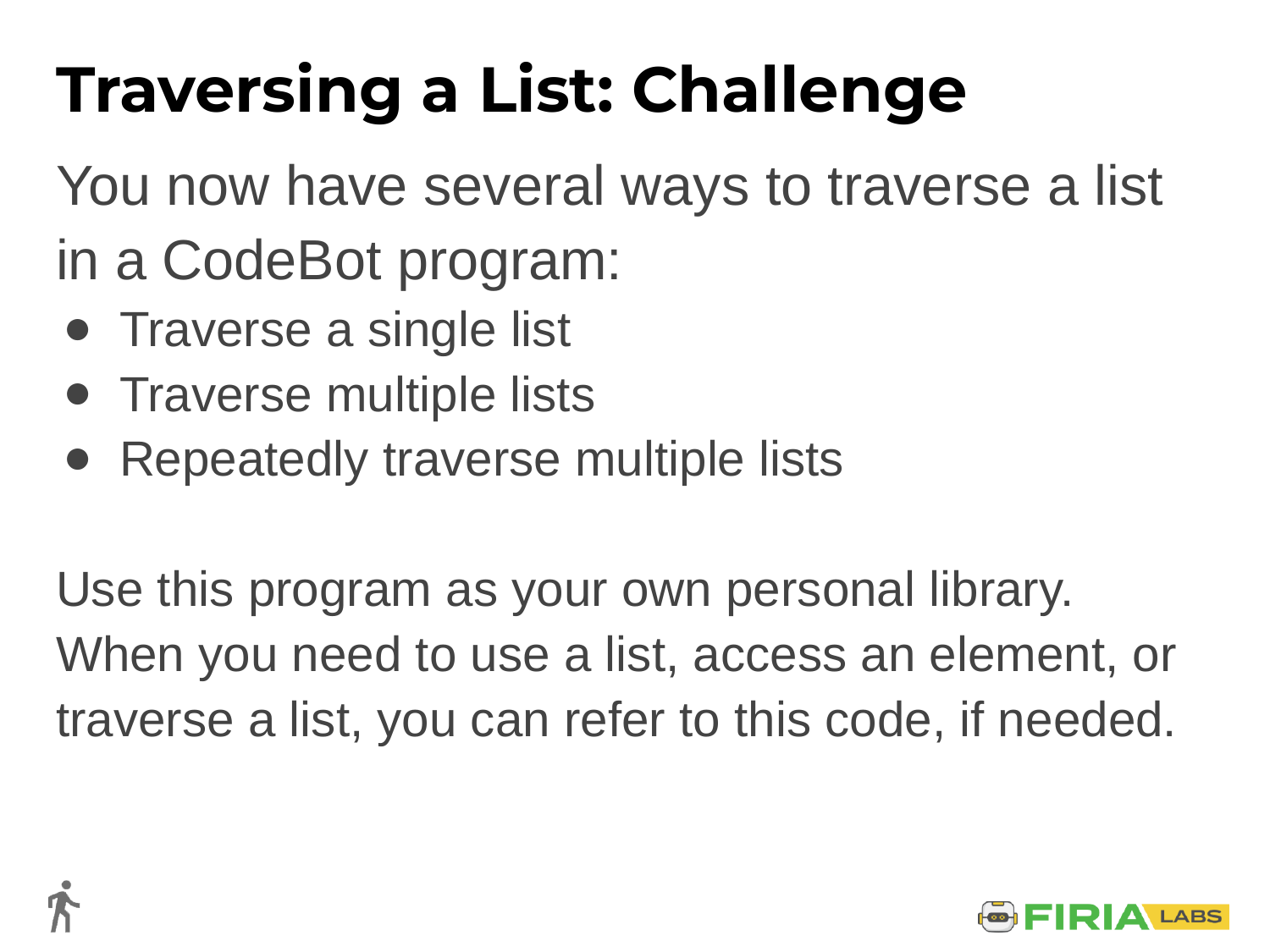

# Traversing a List: Challenge
You now have several ways to traverse a list in a CodeBot program:
Traverse a single list
Traverse multiple lists
Repeatedly traverse multiple lists

Use this program as your own personal library. When you need to use a list, access an element, or traverse a list, you can refer to this code, if needed.